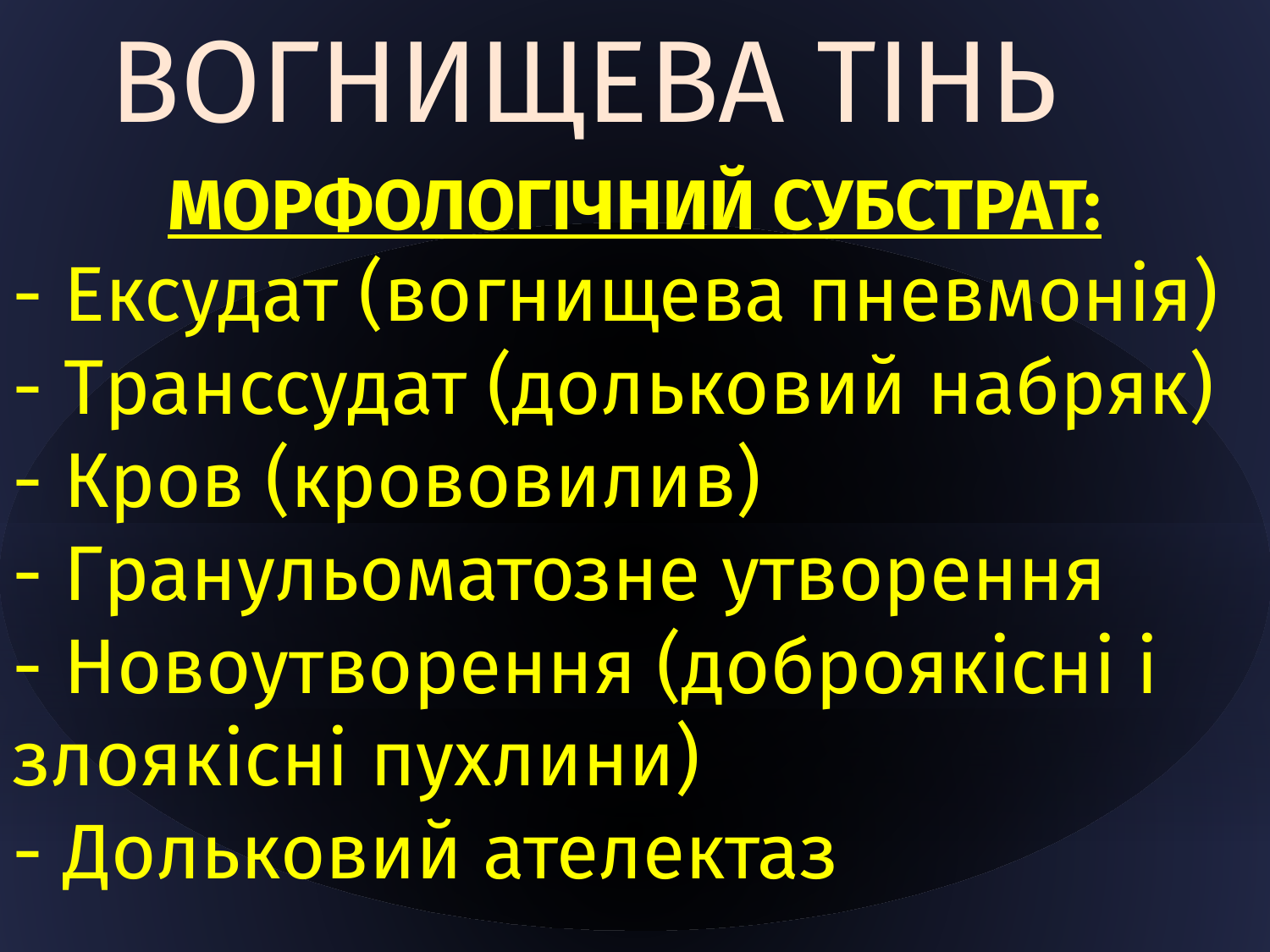

ВОГНИЩЕВА ТІНЬ
МОРФОЛОГІЧНИЙ СУБСТРАТ:
- Ексудат (вогнищева пневмонія)
- Транссудат (дольковий набряк)
- Кров (крововилив)
- Гранульоматозне утворення
- Новоутворення (доброякісні і злоякісні пухлини)
- Дольковий ателектаз